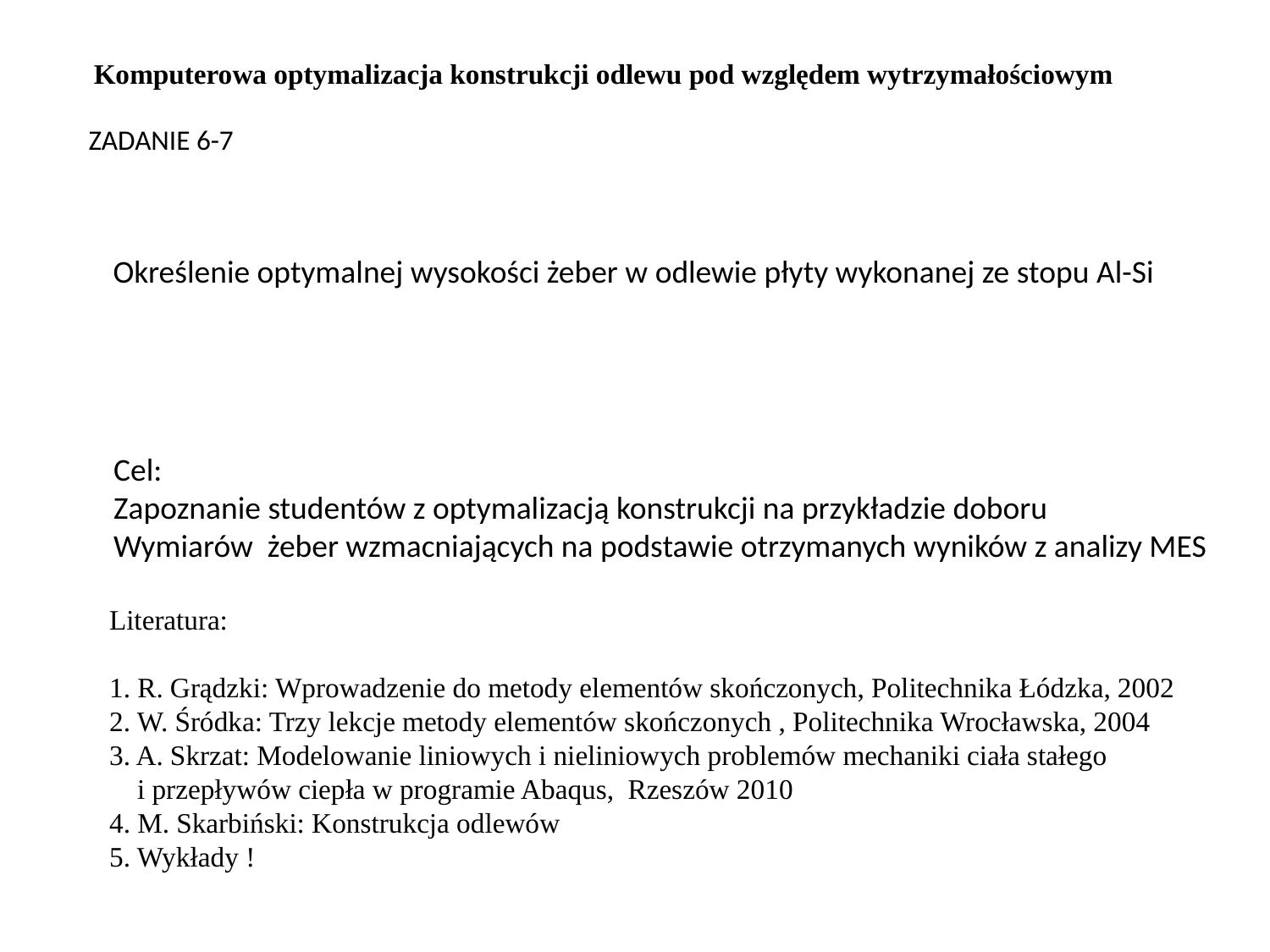

Komputerowa optymalizacja konstrukcji odlewu pod względem wytrzymałościowym
ZADANIE 6-7
Określenie optymalnej wysokości żeber w odlewie płyty wykonanej ze stopu Al-Si
Cel:
Zapoznanie studentów z optymalizacją konstrukcji na przykładzie doboru
Wymiarów  żeber wzmacniających na podstawie otrzymanych wyników z analizy MES
Literatura:

1. R. Grądzki: Wprowadzenie do metody elementów skończonych, Politechnika Łódzka, 2002
2. W. Śródka: Trzy lekcje metody elementów skończonych , Politechnika Wrocławska, 2004
3. A. Skrzat: Modelowanie liniowych i nieliniowych problemów mechaniki ciała stałego
    i przepływów ciepła w programie Abaqus,  Rzeszów 2010
4. M. Skarbiński: Konstrukcja odlewów
5. Wykłady !